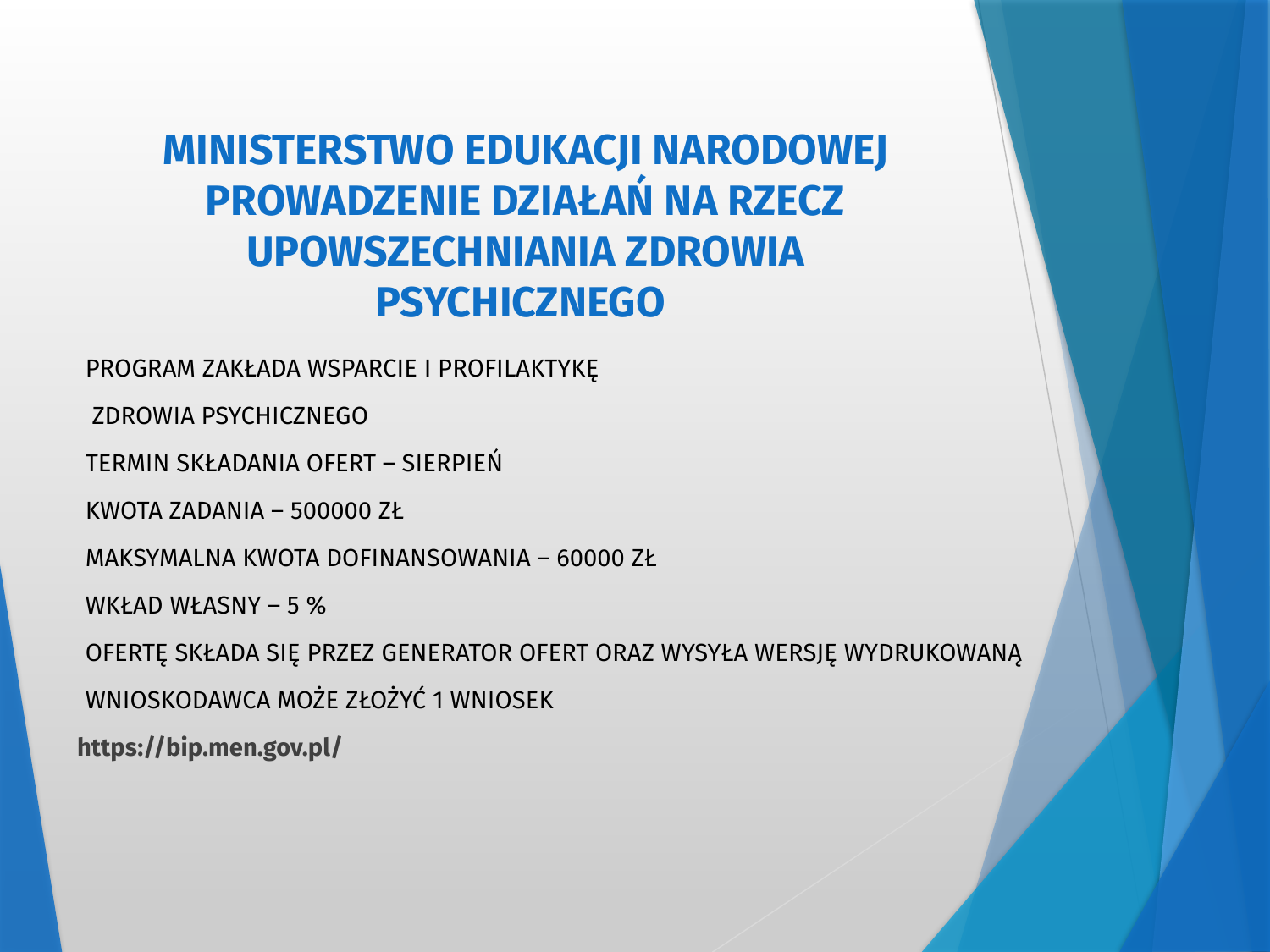

# MINISTERSTWO EDUKACJI NARODOWEJ PROWADZENIE DZIAŁAŃ NA RZECZ UPOWSZECHNIANIA ZDROWIA PSYCHICZNEGO
	PROGRAM ZAKŁADA WSPARCIE I PROFILAKTYKĘ
	 ZDROWIA PSYCHICZNEGO
	TERMIN SKŁADANIA OFERT – SIERPIEŃ
	KWOTA ZADANIA – 500000 ZŁ
	MAKSYMALNA KWOTA DOFINANSOWANIA – 60000 ZŁ
	WKŁAD WŁASNY – 5 %
	OFERTĘ SKŁADA SIĘ PRZEZ GENERATOR OFERT ORAZ WYSYŁA WERSJĘ WYDRUKOWANĄ
	WNIOSKODAWCA MOŻE ZŁOŻYĆ 1 WNIOSEK
      https://bip.men.gov.pl/